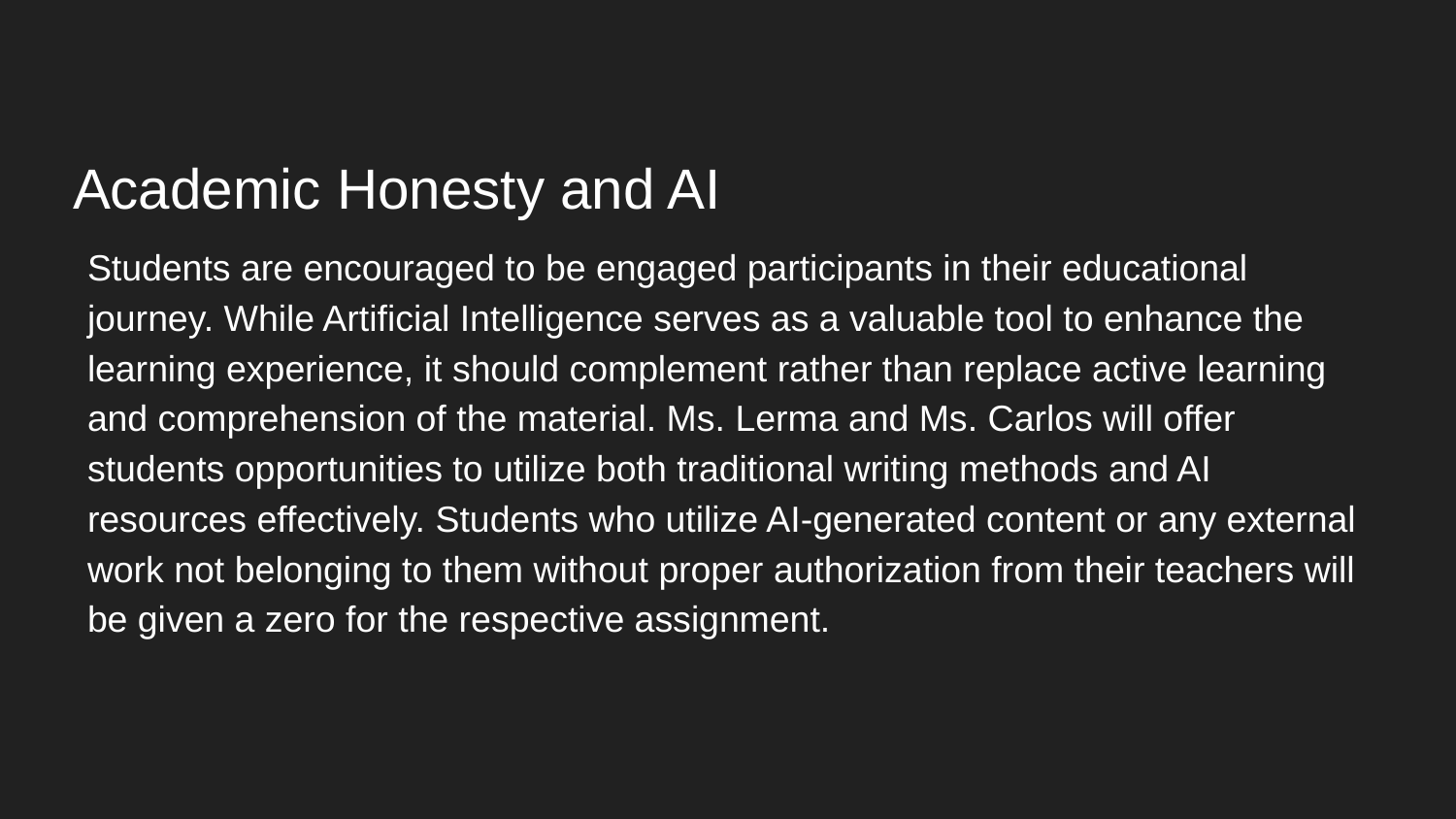

# Academic Honesty and AI
Students are encouraged to be engaged participants in their educational journey. While Artificial Intelligence serves as a valuable tool to enhance the learning experience, it should complement rather than replace active learning and comprehension of the material. Ms. Lerma and Ms. Carlos will offer students opportunities to utilize both traditional writing methods and AI resources effectively. Students who utilize AI-generated content or any external work not belonging to them without proper authorization from their teachers will be given a zero for the respective assignment.